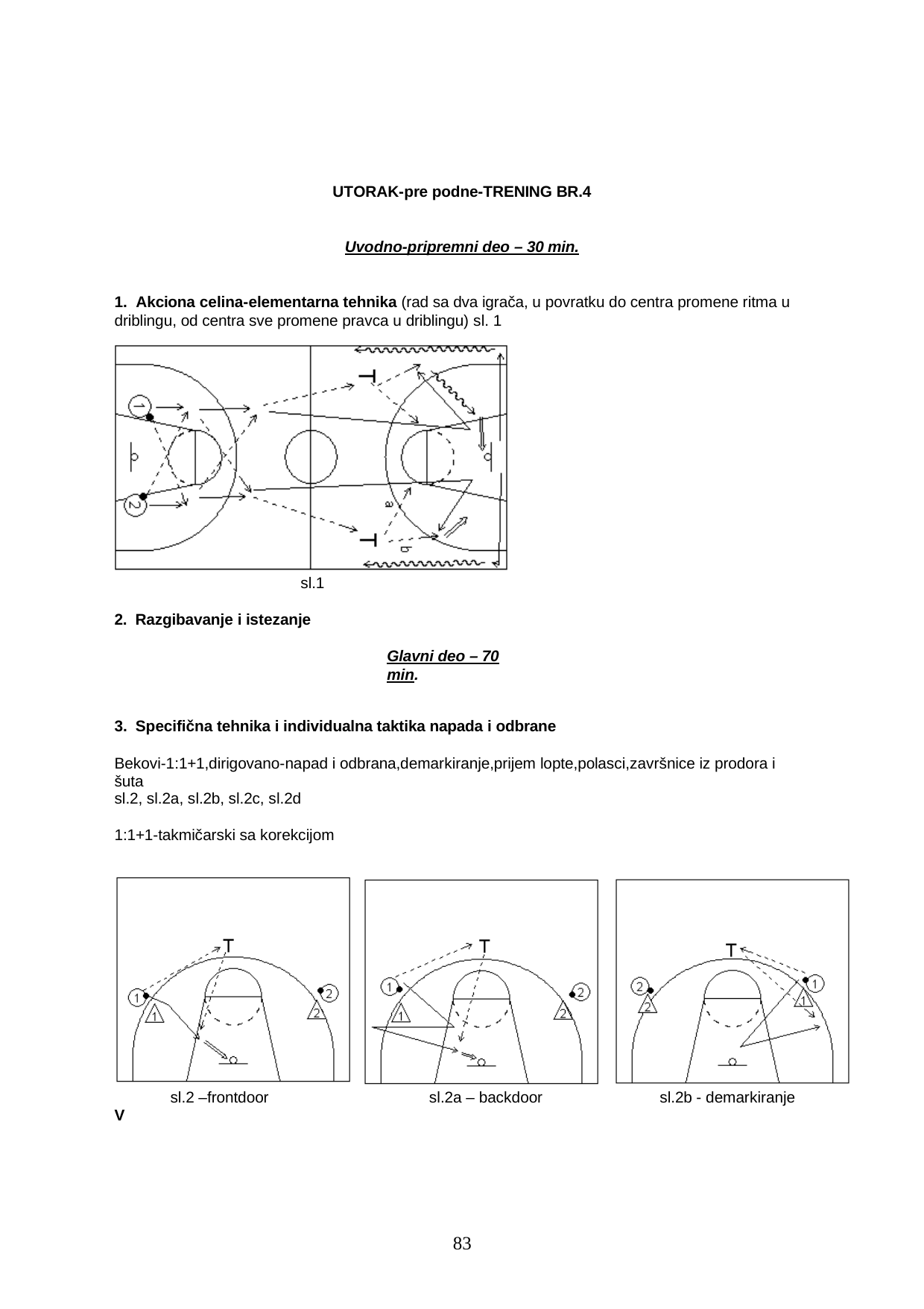

UTORAK-pre podne-TRENING BR.4

Uvodno-pripremni deo – 30 min.

1.  Akciona celina-elementarna tehnika (rad sa dva igrača, u povratku do centra promene ritma u driblingu, od centra sve promene pravca u driblingu) sl. 1

sl.1

2.  Razgibavanje i istezanje

Glavni deo – 70 min.
3.  Specifična tehnika i individualna taktika napada i odbrane

Bekovi-1:1+1,dirigovano-napad i odbrana,demarkiranje,prijem lopte,polasci,završnice iz prodora i šuta
sl.2, sl.2a, sl.2b, sl.2c, sl.2d

1:1+1-takmičarski sa korekcijom

sl.2 –frontdoor
sl.2a – backdoor
sl.2b - demarkiranje
V
83